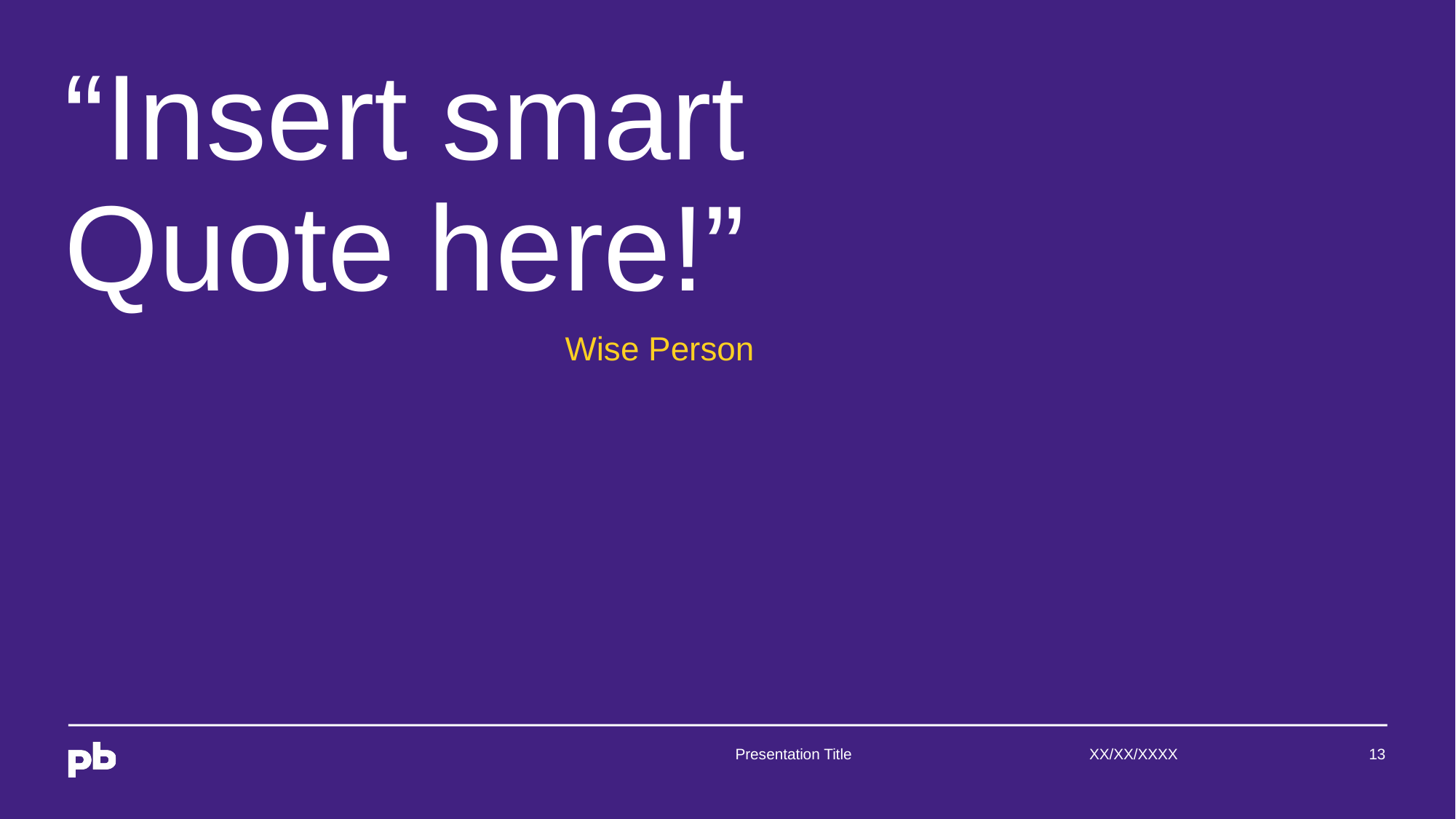

# “Insert smart Quote here!”
Wise Person
Presentation Title
XX/XX/XXXX
13